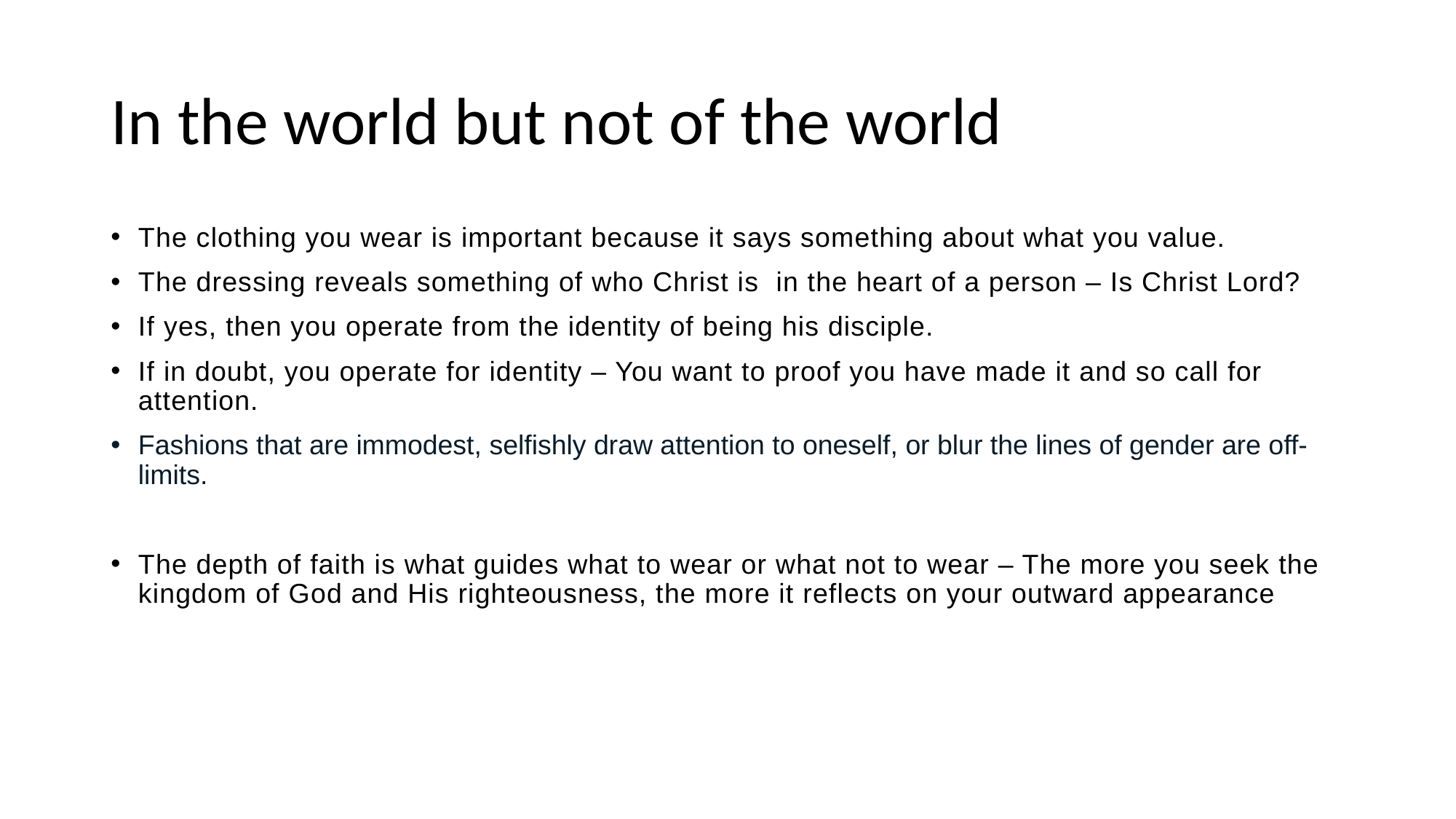

# In the world but not of the world
The clothing you wear is important because it says something about what you value.
The dressing reveals something of who Christ is  in the heart of a person – Is Christ Lord?
If yes, then you operate from the identity of being his disciple.
If in doubt, you operate for identity – You want to proof you have made it and so call for attention.
Fashions that are immodest, selfishly draw attention to oneself, or blur the lines of gender are off-limits.

The depth of faith is what guides what to wear or what not to wear – The more you seek the kingdom of God and His righteousness, the more it reflects on your outward appearance